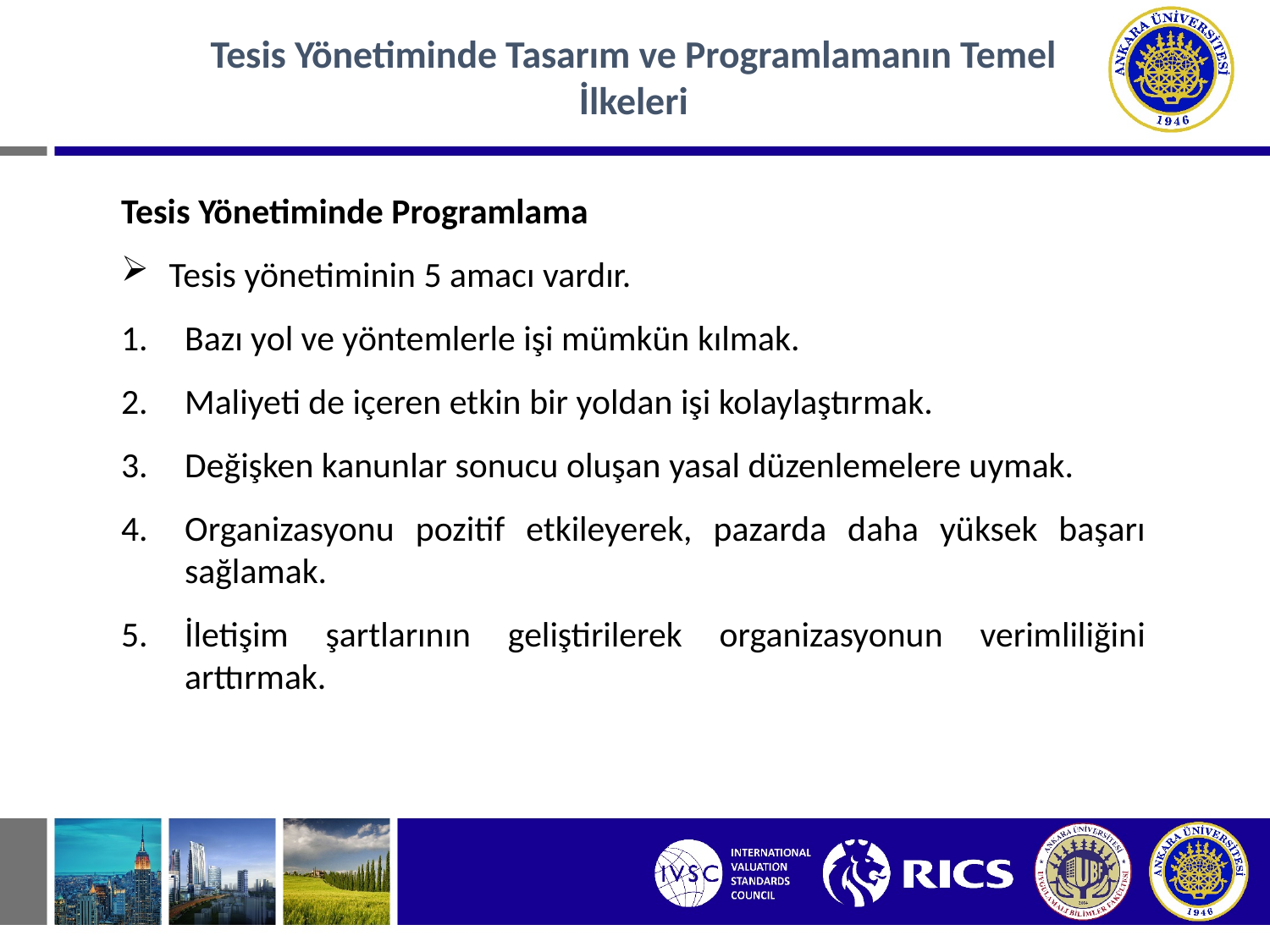

Tesis Yönetiminde Tasarım ve Programlamanın Temel İlkeleri
Tesis Yönetiminde Programlama
Tesis yönetiminin 5 amacı vardır.
Bazı yol ve yöntemlerle işi mümkün kılmak.
Maliyeti de içeren etkin bir yoldan işi kolaylaştırmak.
Değişken kanunlar sonucu oluşan yasal düzenlemelere uymak.
Organizasyonu pozitif etkileyerek, pazarda daha yüksek başarı sağlamak.
İletişim şartlarının geliştirilerek organizasyonun verimliliğini arttırmak.